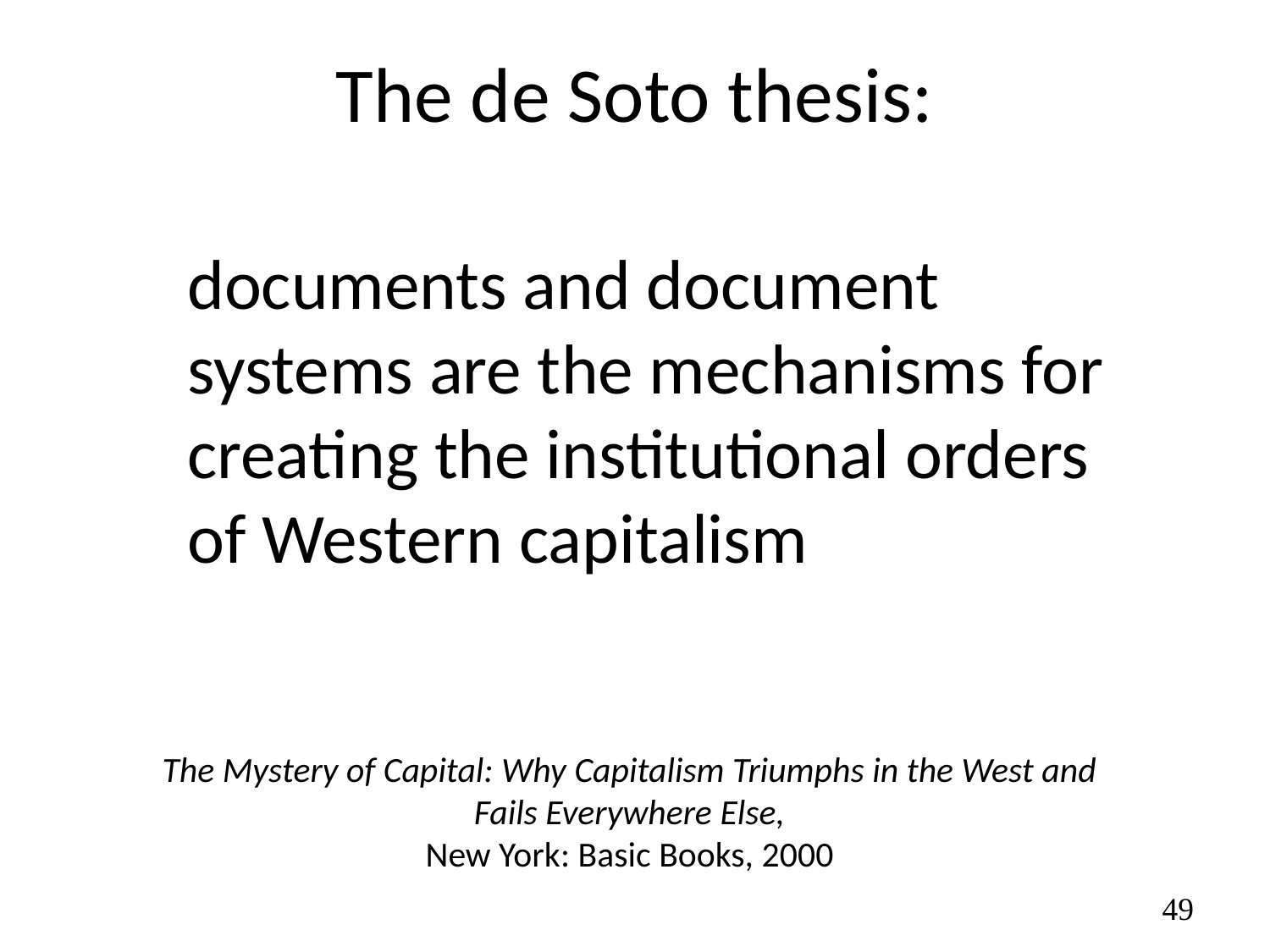

# The de Soto thesis:
	documents and document systems are the mechanisms for creating the institutional orders of Western capitalism
The Mystery of Capital: Why Capitalism Triumphs in the West and Fails Everywhere Else,
New York: Basic Books, 2000
49